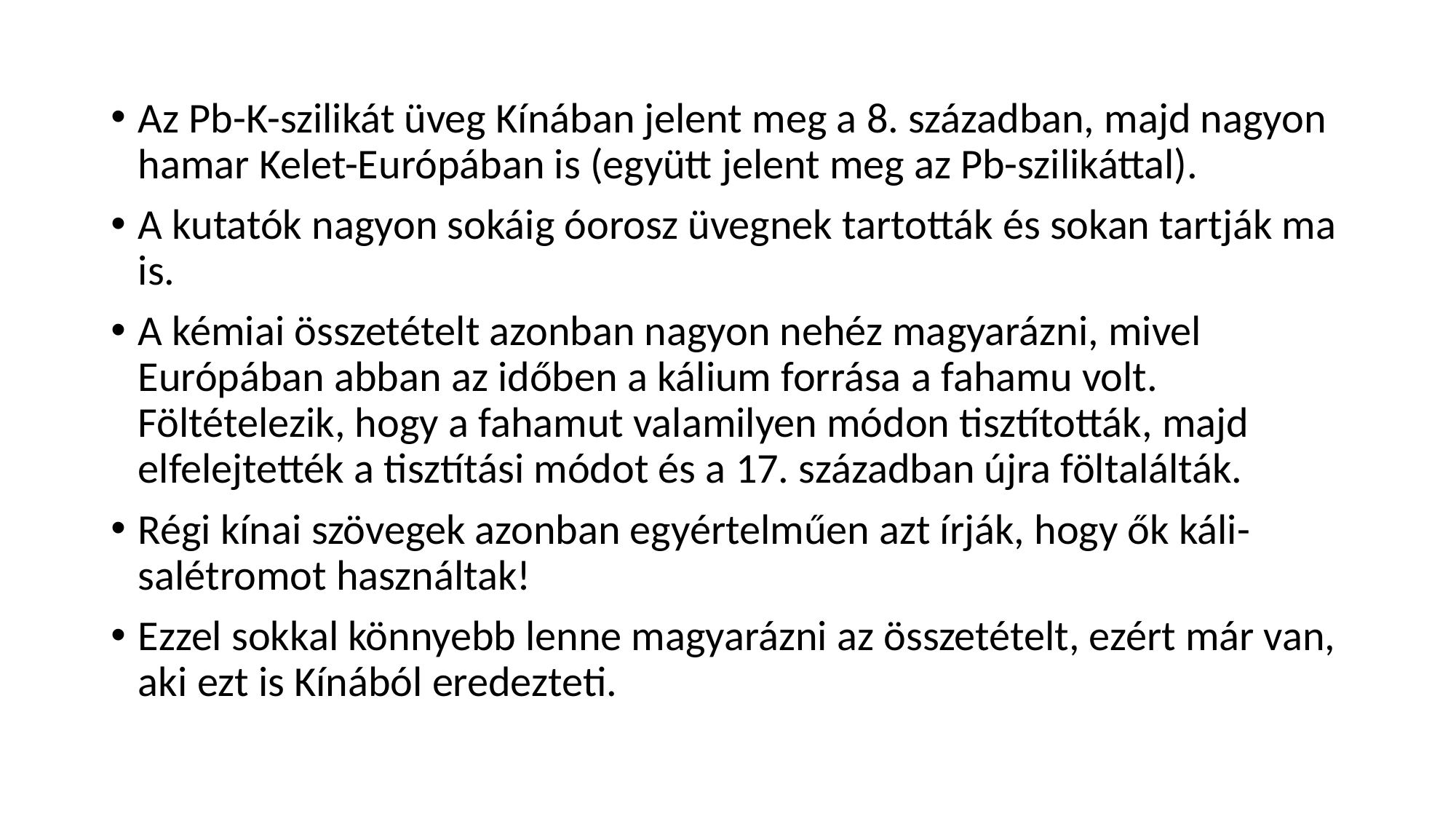

Az Pb-K-szilikát üveg Kínában jelent meg a 8. században, majd nagyon hamar Kelet-Európában is (együtt jelent meg az Pb-szilikáttal).
A kutatók nagyon sokáig óorosz üvegnek tartották és sokan tartják ma is.
A kémiai összetételt azonban nagyon nehéz magyarázni, mivel Európában abban az időben a kálium forrása a fahamu volt. Föltételezik, hogy a fahamut valamilyen módon tisztították, majd elfelejtették a tisztítási módot és a 17. században újra föltalálták.
Régi kínai szövegek azonban egyértelműen azt írják, hogy ők káli-salétromot használtak!
Ezzel sokkal könnyebb lenne magyarázni az összetételt, ezért már van, aki ezt is Kínából eredezteti.